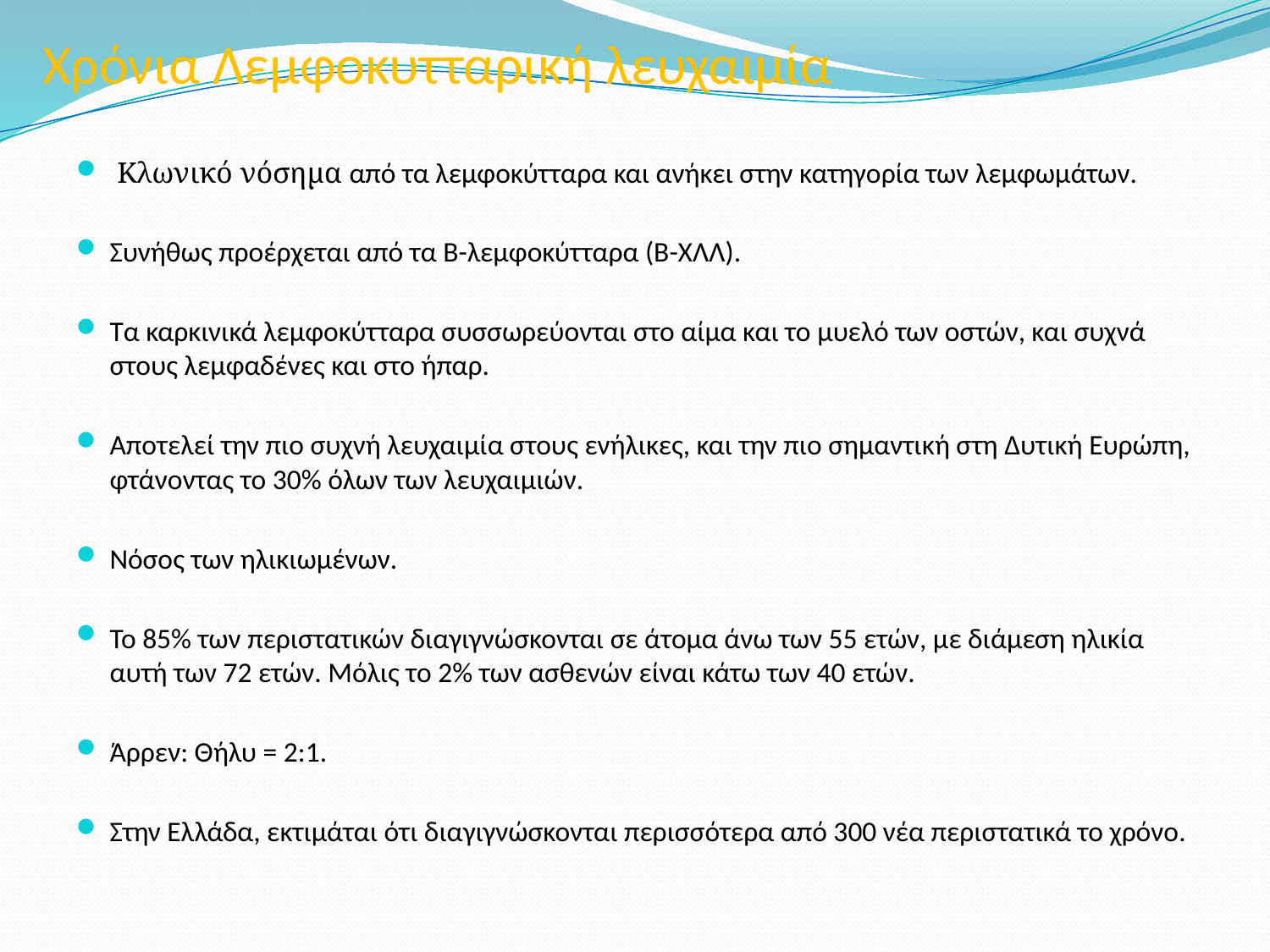

# Χρόνια Λεμφοκυτταρική λευχαιμία
 Κλωνικό νόσημα από τα λεμφοκύτταρα και ανήκει στην κατηγορία των λεμφωμάτων.

Συνήθως προέρχεται από τα Β-λεμφοκύτταρα (Β-ΧΛΛ).

Τα καρκινικά λεμφοκύτταρα συσσωρεύονται στο αίμα και το μυελό των οστών, και συχνά στους λεμφαδένες και στο ήπαρ.

Αποτελεί την πιο συχνή λευχαιμία στους ενήλικες, και την πιο σημαντική στη Δυτική Ευρώπη, φτάνοντας το 30% όλων των λευχαιμιών.

Νόσος των ηλικιωμένων.

Το 85% των περιστατικών διαγιγνώσκονται σε άτομα άνω των 55 ετών, με διάμεση ηλικία αυτή των 72 ετών. Μόλις το 2% των ασθενών είναι κάτω των 40 ετών.

Άρρεν: Θήλυ = 2:1.

Στην Ελλάδα, εκτιμάται ότι διαγιγνώσκονται περισσότερα από 300 νέα περιστατικά το χρόνο.